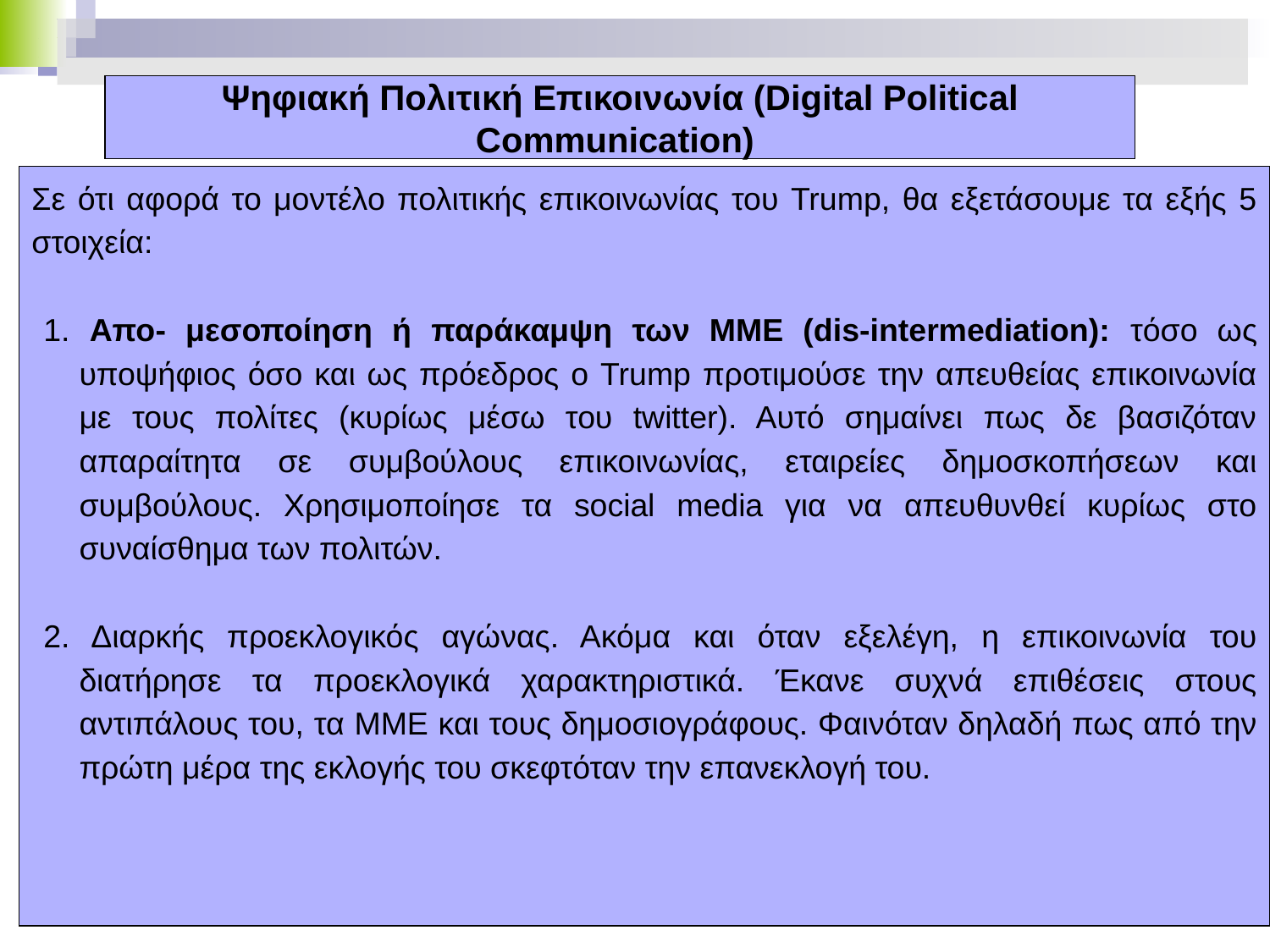

# Ψηφιακή Πολιτική Επικοινωνία (Digital Political Communication)
Σε ότι αφορά το μοντέλο πολιτικής επικοινωνίας του Trump, θα εξετάσουμε τα εξής 5 στοιχεία:

1. Απο- μεσοποίηση ή παράκαμψη των ΜΜΕ (dis-intermediation): τόσο ως υποψήφιος όσο και ως πρόεδρος ο Trump προτιμούσε την απευθείας επικοινωνία με τους πολίτες (κυρίως μέσω του twitter). Αυτό σημαίνει πως δε βασιζόταν απαραίτητα σε συμβούλους επικοινωνίας, εταιρείες δημοσκοπήσεων και συμβούλους. Χρησιμοποίησε τα social media για να απευθυνθεί κυρίως στο συναίσθημα των πολιτών.

2. Διαρκής προεκλογικός αγώνας. Ακόμα και όταν εξελέγη, η επικοινωνία του διατήρησε τα προεκλογικά χαρακτηριστικά. Έκανε συχνά επιθέσεις στους αντιπάλους του, τα ΜΜΕ και τους δημοσιογράφους. Φαινόταν δηλαδή πως από την πρώτη μέρα της εκλογής του σκεφτόταν την επανεκλογή του.